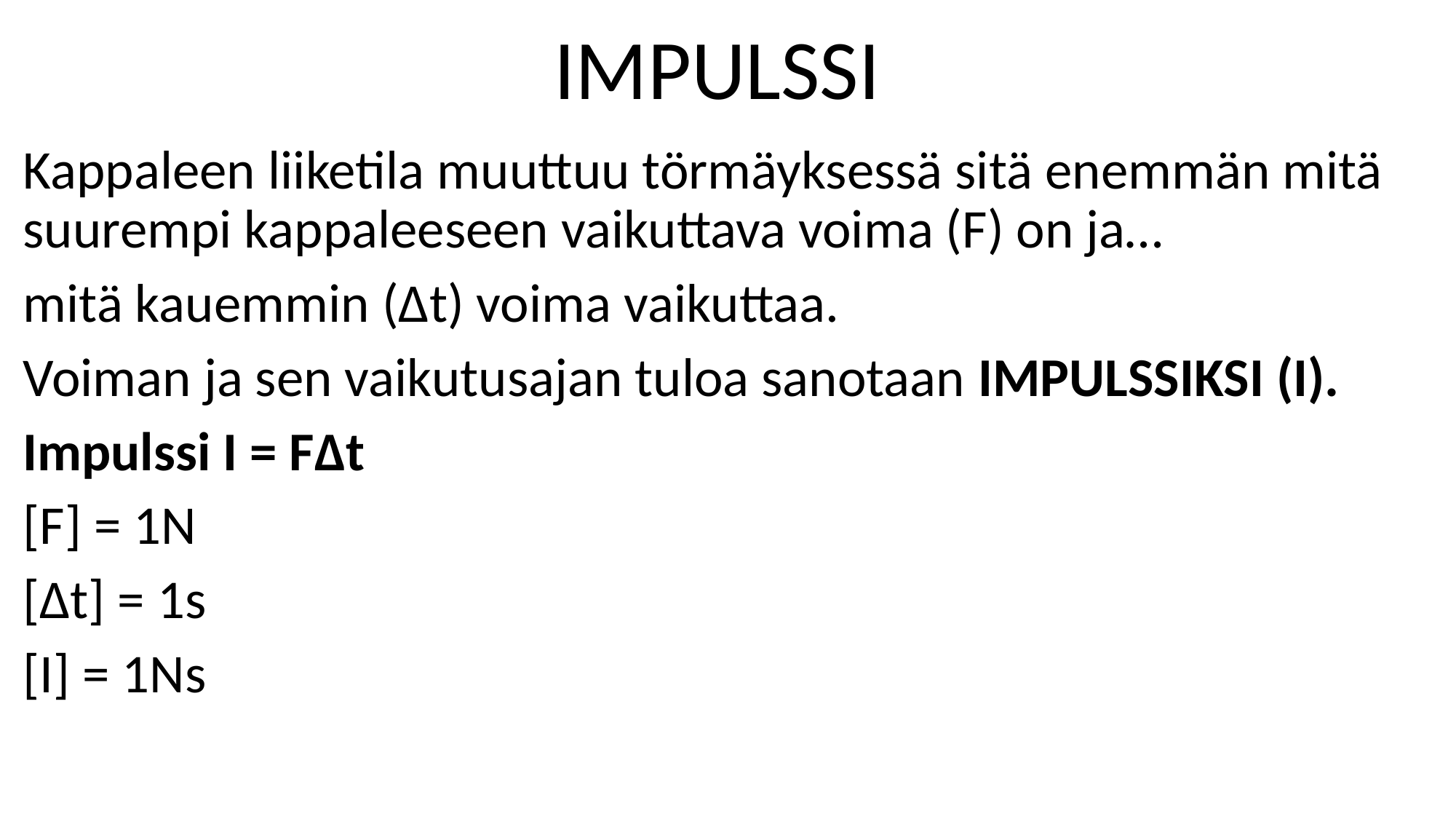

# IMPULSSI
Kappaleen liiketila muuttuu törmäyksessä sitä enemmän mitä suurempi kappaleeseen vaikuttava voima (F) on ja…
mitä kauemmin (∆t) voima vaikuttaa.
Voiman ja sen vaikutusajan tuloa sanotaan IMPULSSIKSI (I).
Impulssi I = F∆t
[F] = 1N
[∆t] = 1s
[I] = 1Ns